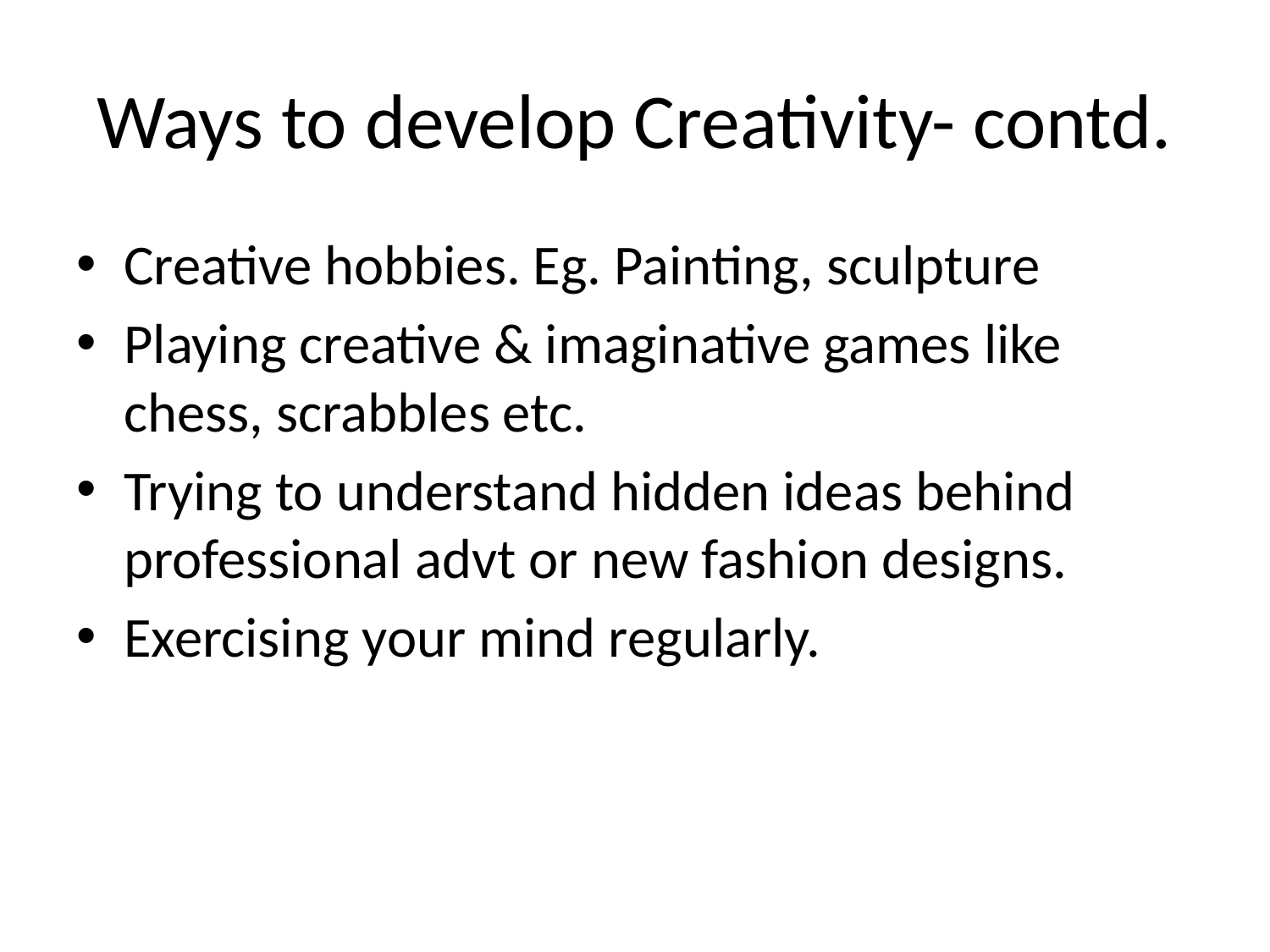

# Ways to develop Creativity- contd.
Creative hobbies. Eg. Painting, sculpture
Playing creative & imaginative games like chess, scrabbles etc.
Trying to understand hidden ideas behind professional advt or new fashion designs.
Exercising your mind regularly.